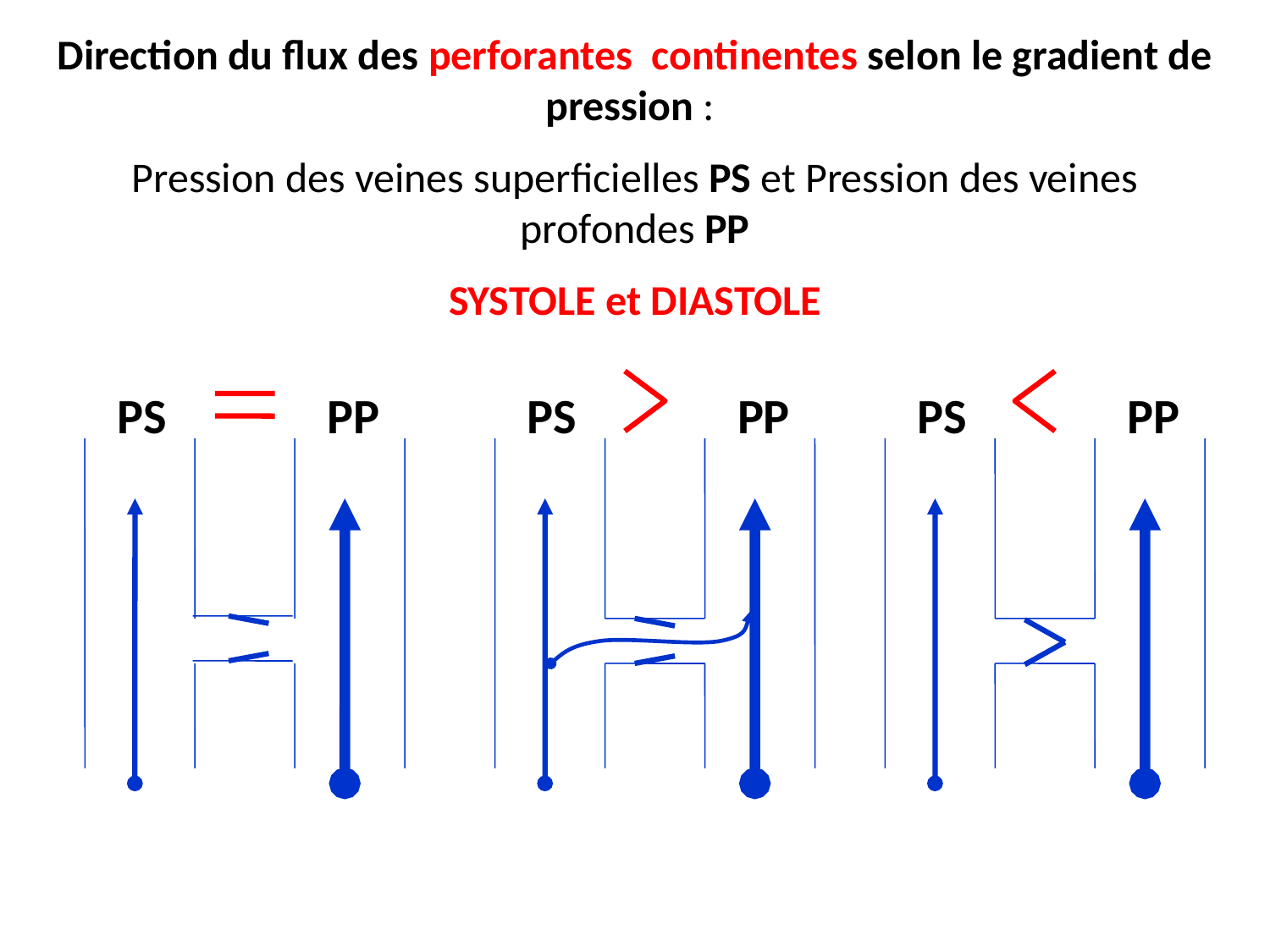

Direction du flux des perforantes  continentes selon le gradient de pression :
Pression des veines superficielles PS et Pression des veines profondes PP
SYSTOLE et DIASTOLE

PS
PP

PS
PP
PS
PP